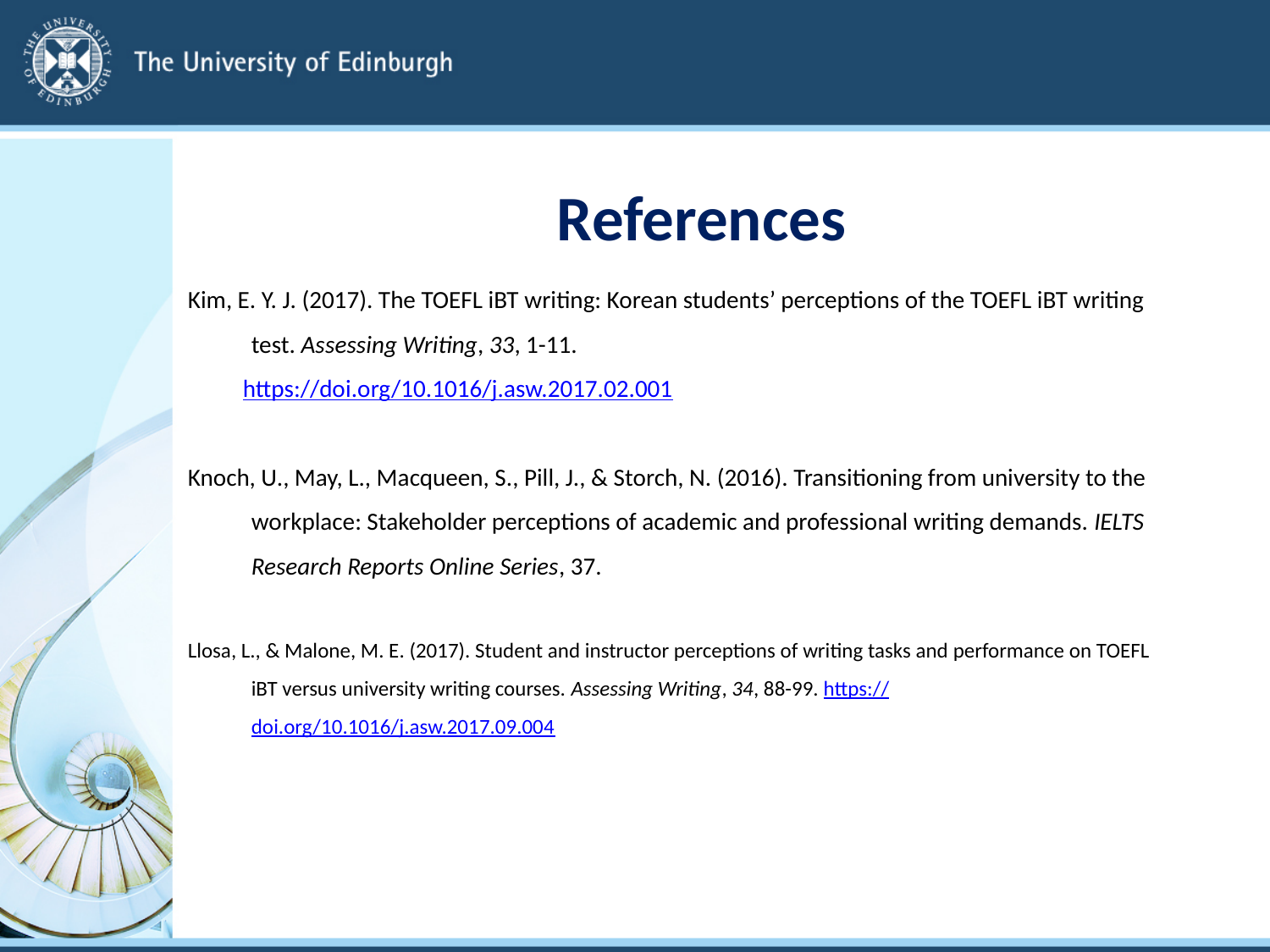

# References

Kim, E. Y. J. (2017). The TOEFL iBT writing: Korean students’ perceptions of the TOEFL iBT writing test. Assessing Writing, 33, 1-11.
          https://doi.org/10.1016/j.asw.2017.02.001

Knoch, U., May, L., Macqueen, S., Pill, J., & Storch, N. (2016). Transitioning from university to the workplace: Stakeholder perceptions of academic and professional writing demands. IELTS Research Reports Online Series, 37.

Llosa, L., & Malone, M. E. (2017). Student and instructor perceptions of writing tasks and performance on TOEFL iBT versus university writing courses. Assessing Writing, 34, 88-99. https://doi.org/10.1016/j.asw.2017.09.004